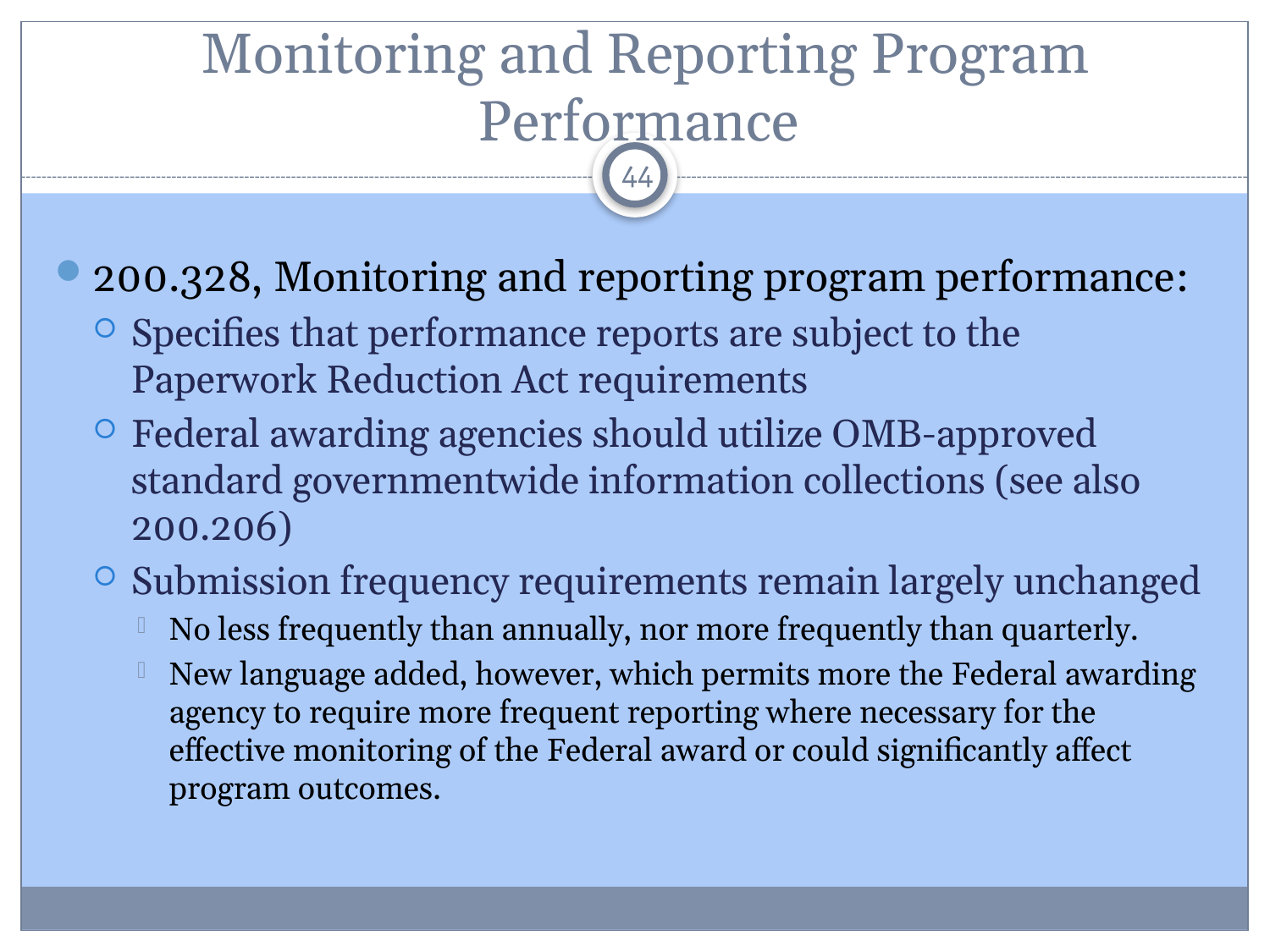

# Monitoring and Reporting Program Performance
44
200.328, Monitoring and reporting program performance:
Specifies that performance reports are subject to the Paperwork Reduction Act requirements
Federal awarding agencies should utilize OMB-approved standard governmentwide information collections (see also 200.206)
Submission frequency requirements remain largely unchanged
No less frequently than annually, nor more frequently than quarterly.
New language added, however, which permits more the Federal awarding agency to require more frequent reporting where necessary for the effective monitoring of the Federal award or could significantly affect program outcomes.